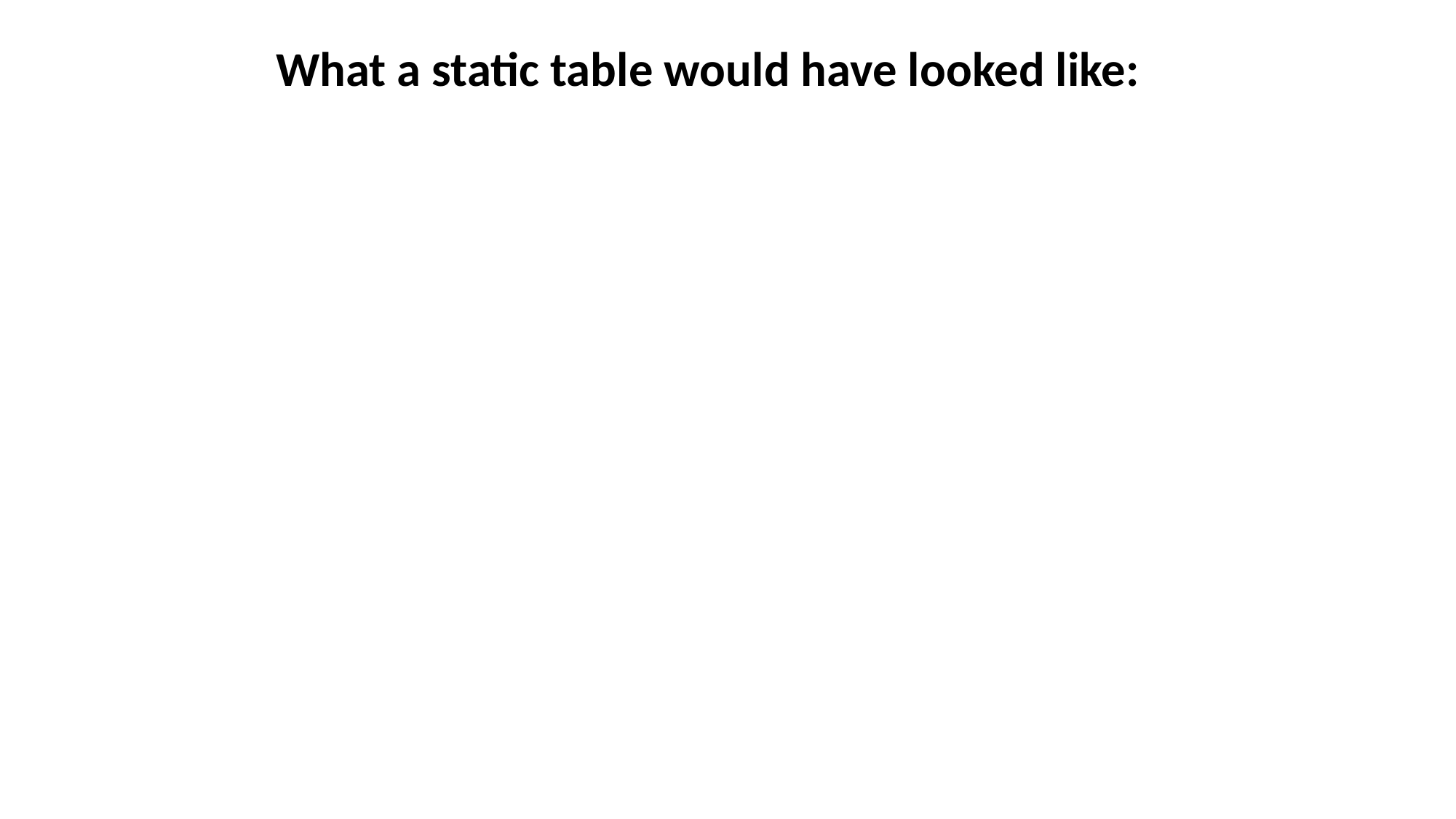

What a static table would have looked like: